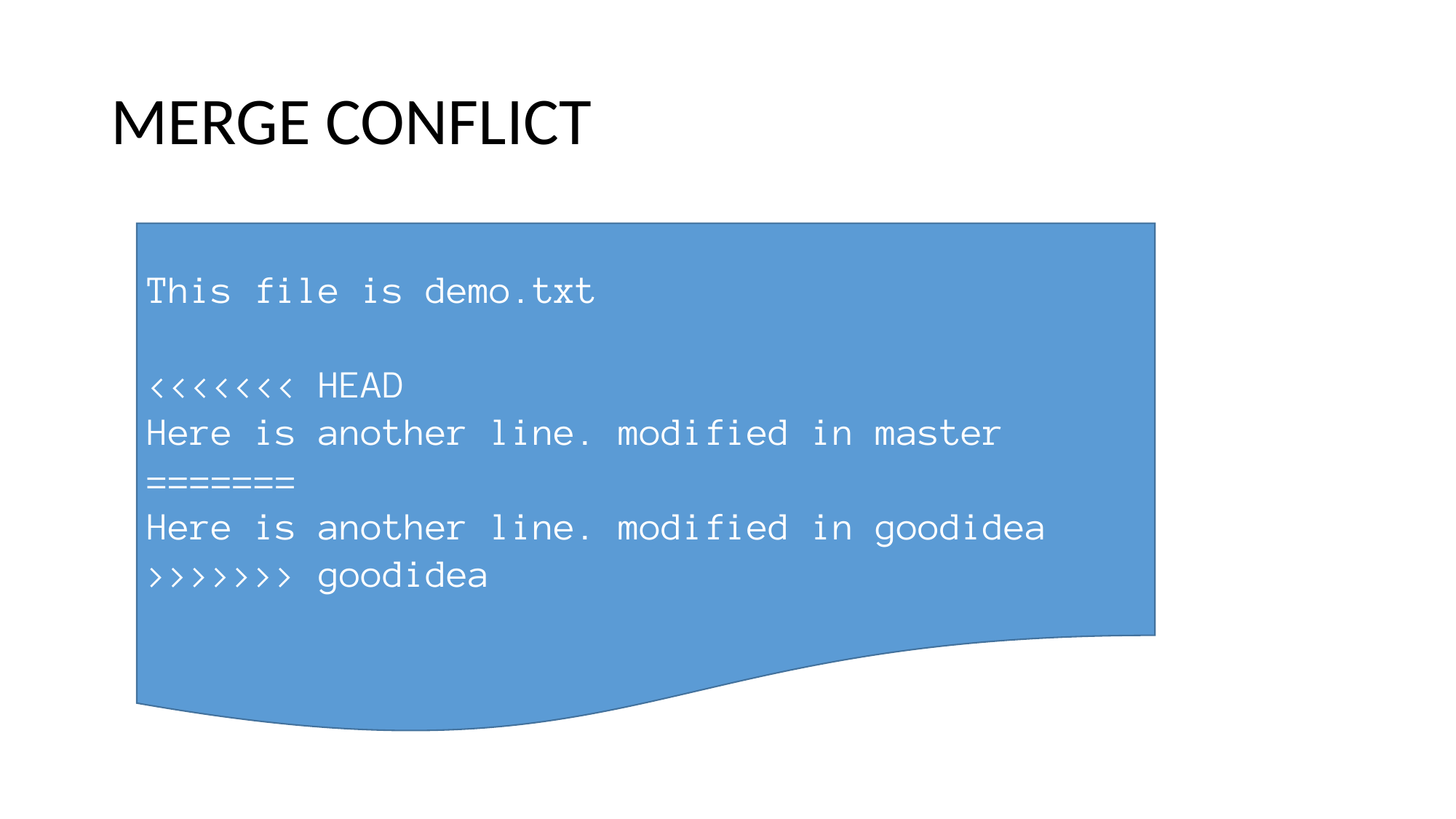

# MERGE CONFLICT
This file is demo.txt

<<<<<<< HEAD
Here is another line. modified in master
=======
Here is another line. modified in goodidea
>>>>>>> goodidea